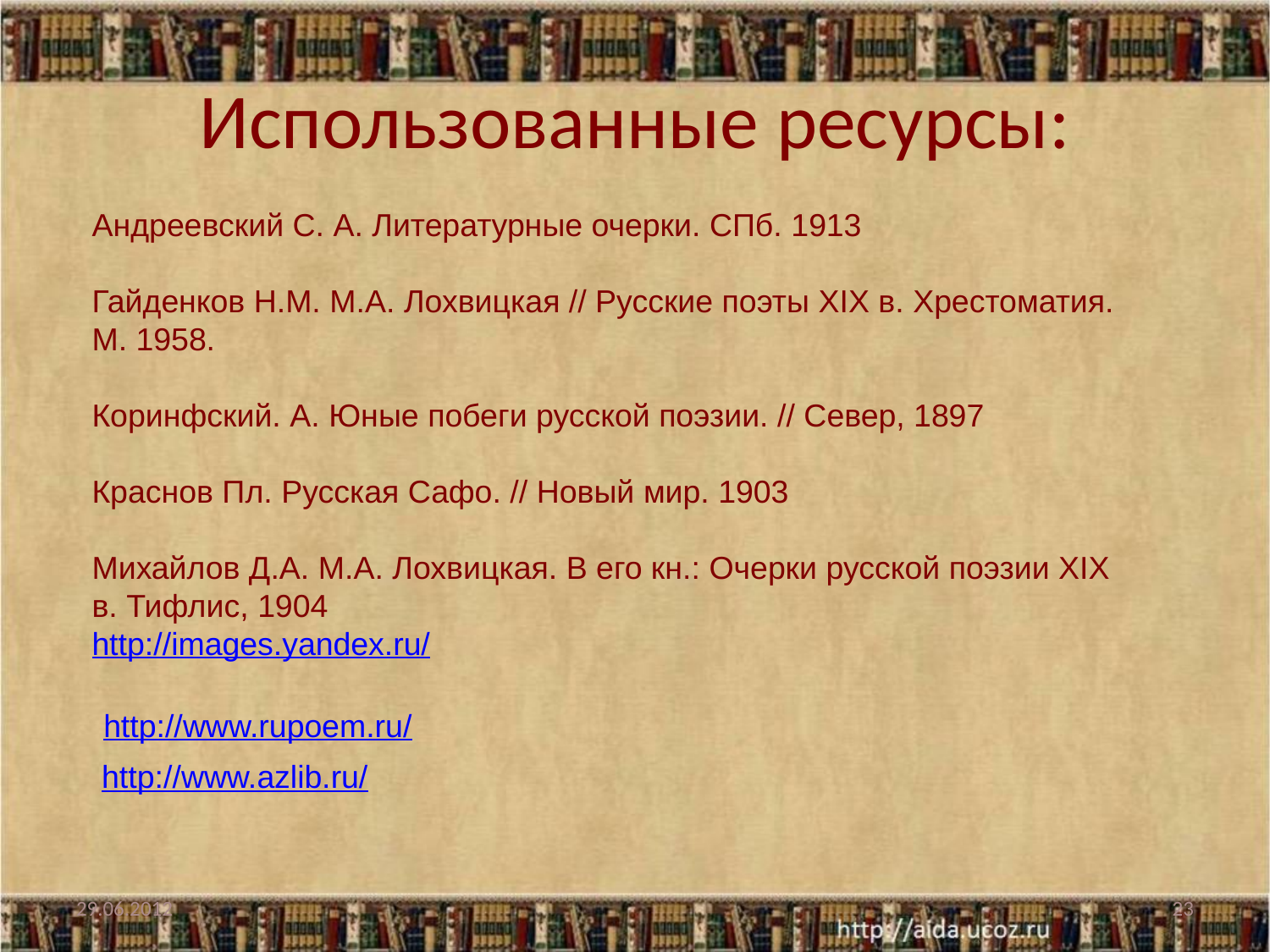

# Использованные ресурсы:
Андреевский С. А. Литературные очерки. СПб. 1913

Гайденков Н.М. М.А. Лохвицкая // Русские поэты XIX в. Хрестоматия. М. 1958.

Коринфский. А. Юные побеги русской поэзии. // Север, 1897

Краснов Пл. Русская Сафо. // Новый мир. 1903

Михайлов Д.А. М.А. Лохвицкая. В его кн.: Очерки русской поэзии XIX в. Тифлис, 1904
http://images.yandex.ru/

http://www.rupoem.ru/

http://www.azlib.ru/

29.06.2012
23